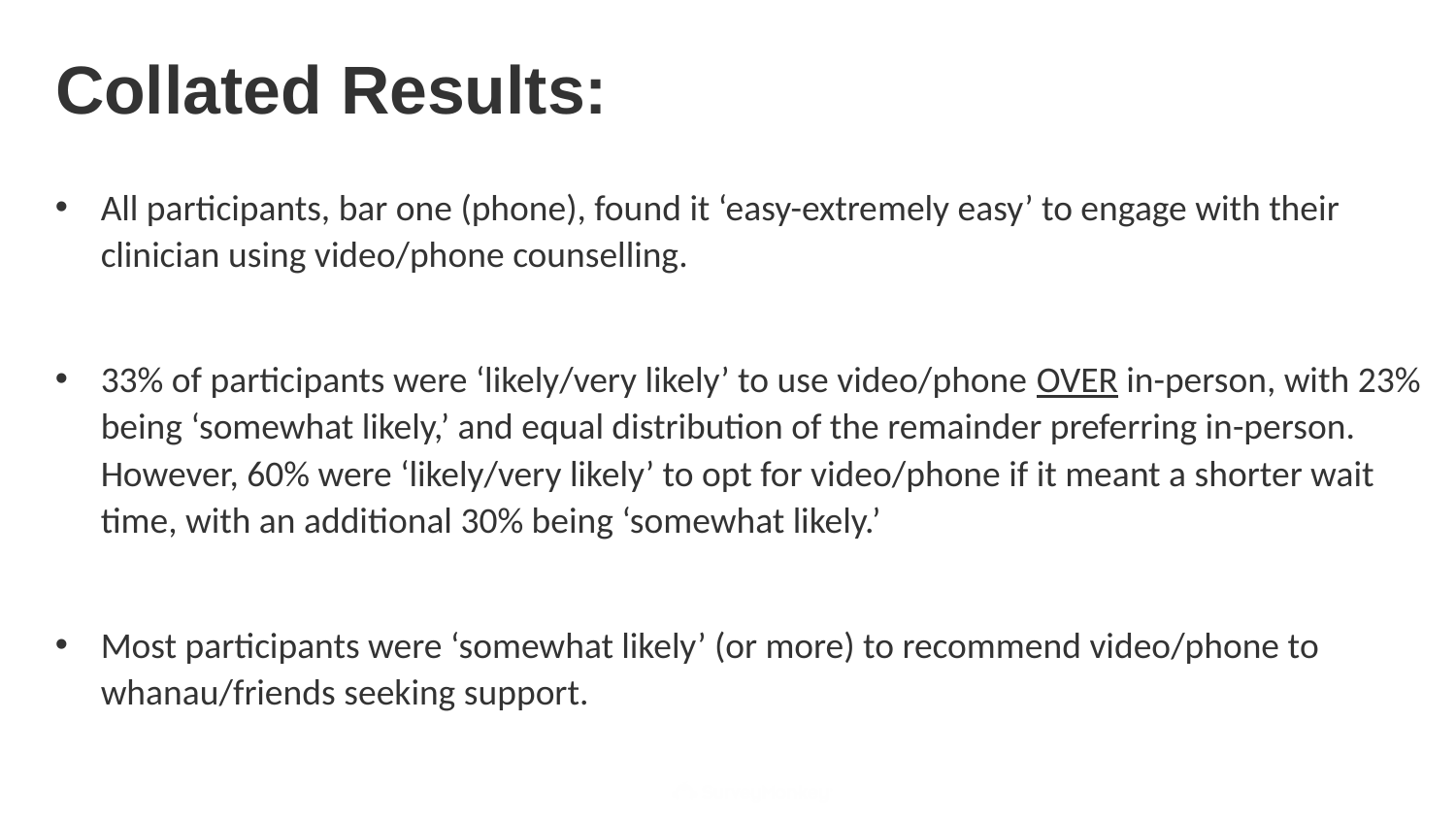

Collated Results:
All participants, bar one (phone), found it ‘easy-extremely easy’ to engage with their clinician using video/phone counselling.

33% of participants were ‘likely/very likely’ to use video/phone OVER in-person, with 23% being ‘somewhat likely,’ and equal distribution of the remainder preferring in-person. However, 60% were ‘likely/very likely’ to opt for video/phone if it meant a shorter wait time, with an additional 30% being ‘somewhat likely.’

Most participants were ‘somewhat likely’ (or more) to recommend video/phone to whanau/friends seeking support.